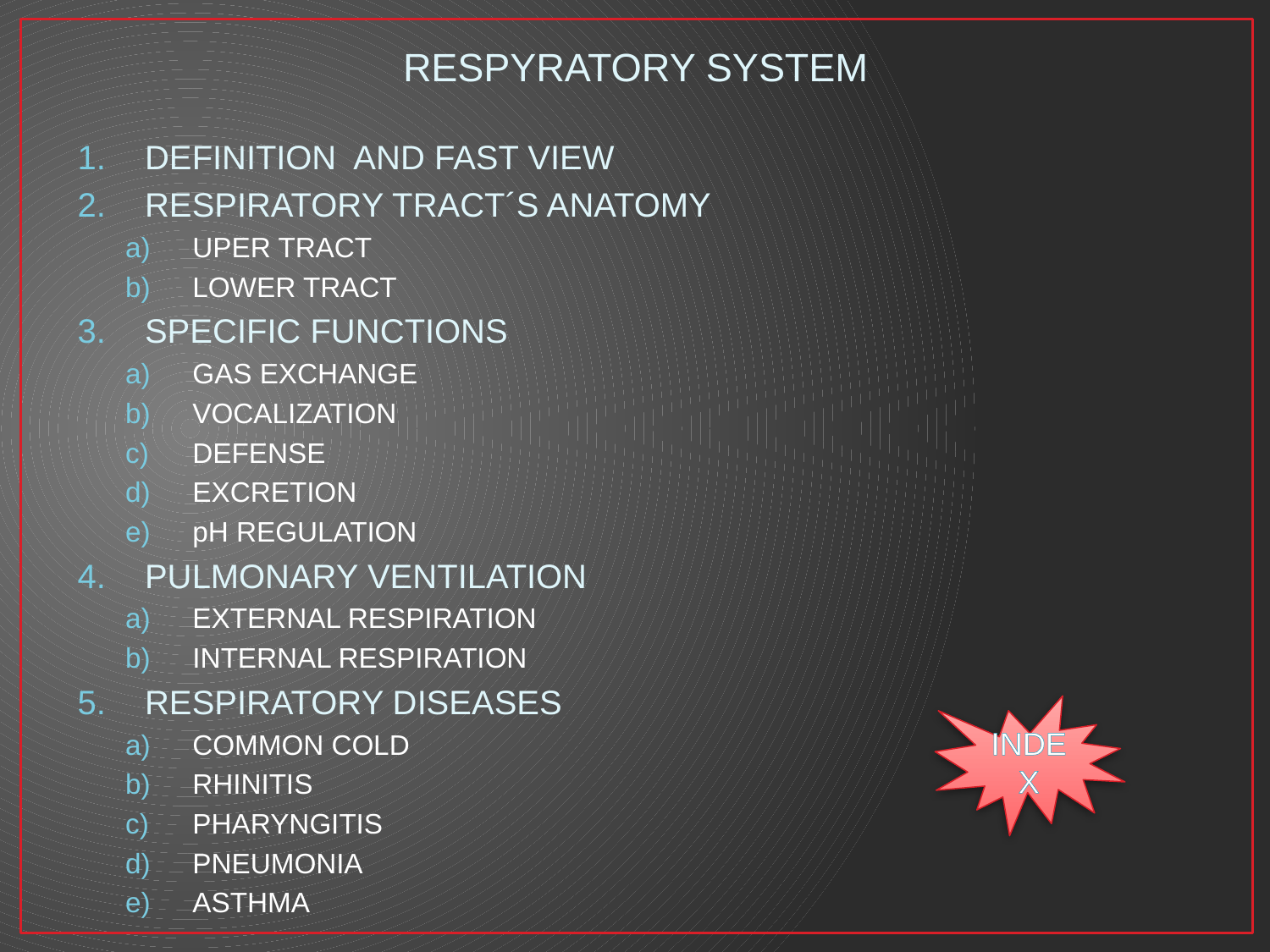

RESPYRATORY SYSTEM

DEFINITION  AND FAST VIEW
RESPIRATORY TRACT´S ANATOMY
UPER TRACT
LOWER TRACT
SPECIFIC FUNCTIONS
GAS EXCHANGE
VOCALIZATION
DEFENSE
EXCRETION
pH REGULATION
PULMONARY VENTILATION
EXTERNAL RESPIRATION
INTERNAL RESPIRATION
RESPIRATORY DISEASES
COMMON COLD
RHINITIS
PHARYNGITIS
PNEUMONIA
ASTHMA
INDEX